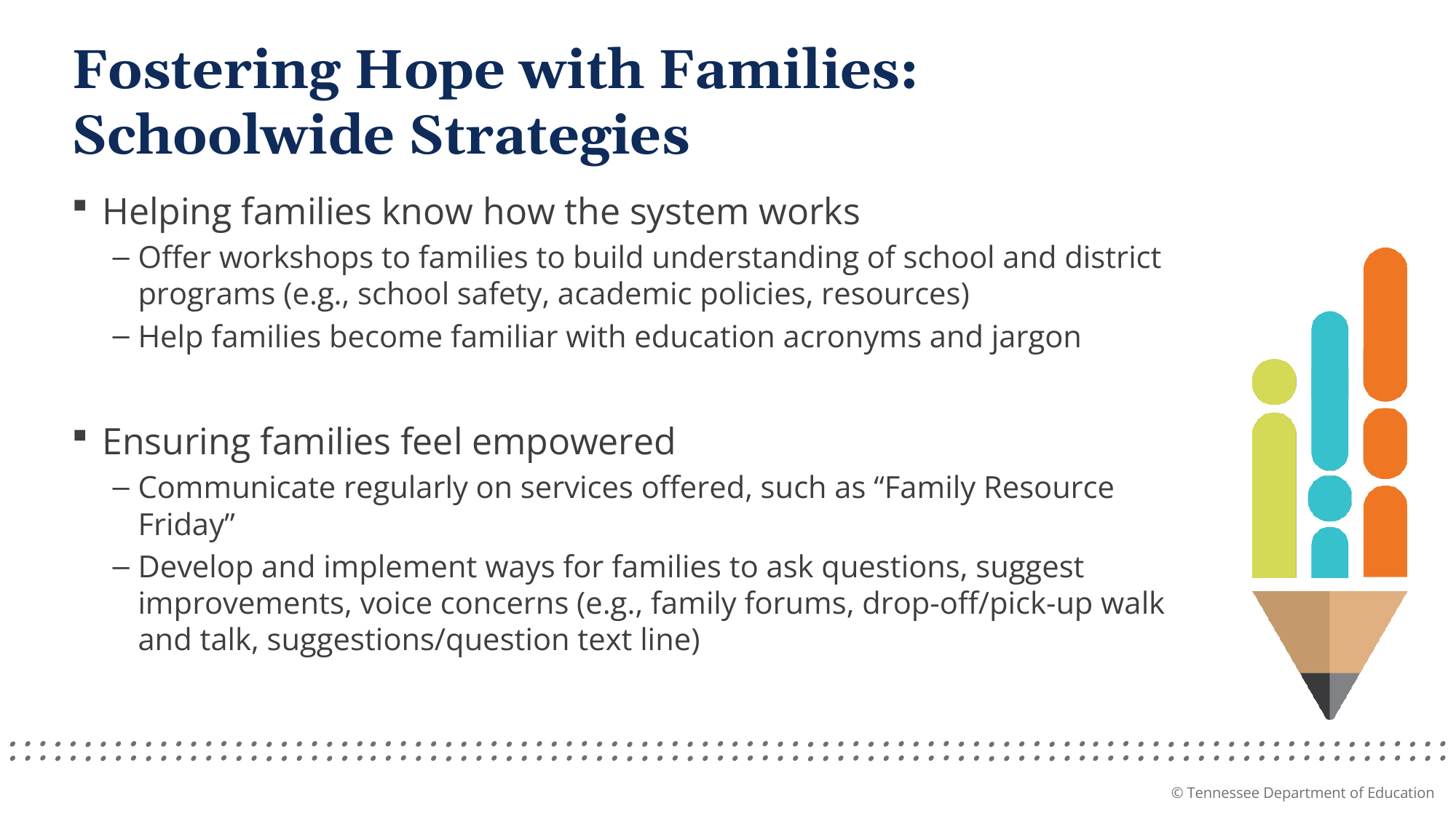

# Fostering Hope with Families: Schoolwide Strategies
Helping families know how the system works
Offer workshops to families to build understanding of school and district programs (e.g., school safety, academic policies, resources)
Help families become familiar with education acronyms and jargon

Ensuring families feel empowered
Communicate regularly on services offered, such as “Family Resource Friday”
Develop and implement ways for families to ask questions, suggest improvements, voice concerns (e.g., family forums, drop-off/pick-up walk and talk, suggestions/question text line)